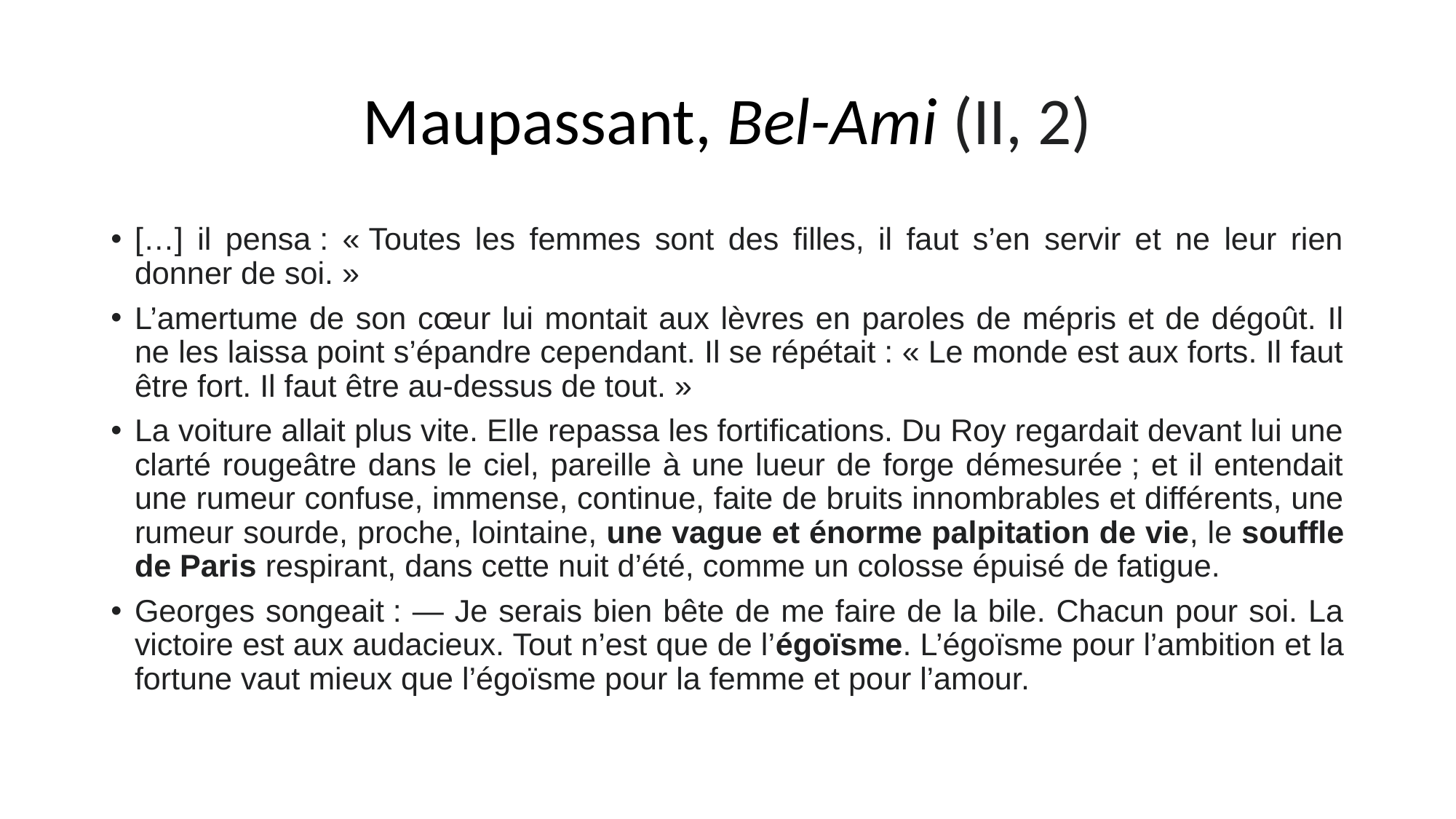

# Maupassant, Bel-Ami (II, 2)
[…] il pensa : « Toutes les femmes sont des filles, il faut s’en servir et ne leur rien donner de soi. »
L’amertume de son cœur lui montait aux lèvres en paroles de mépris et de dégoût. Il ne les laissa point s’épandre cependant. Il se répétait : « Le monde est aux forts. Il faut être fort. Il faut être au-dessus de tout. »
La voiture allait plus vite. Elle repassa les fortifications. Du Roy regardait devant lui une clarté rougeâtre dans le ciel, pareille à une lueur de forge démesurée ; et il entendait une rumeur confuse, immense, continue, faite de bruits innombrables et différents, une rumeur sourde, proche, lointaine, une vague et énorme palpitation de vie, le souffle de Paris respirant, dans cette nuit d’été, comme un colosse épuisé de fatigue.
Georges songeait : — Je serais bien bête de me faire de la bile. Chacun pour soi. La victoire est aux audacieux. Tout n’est que de l’égoïsme. L’égoïsme pour l’ambition et la fortune vaut mieux que l’égoïsme pour la femme et pour l’amour.